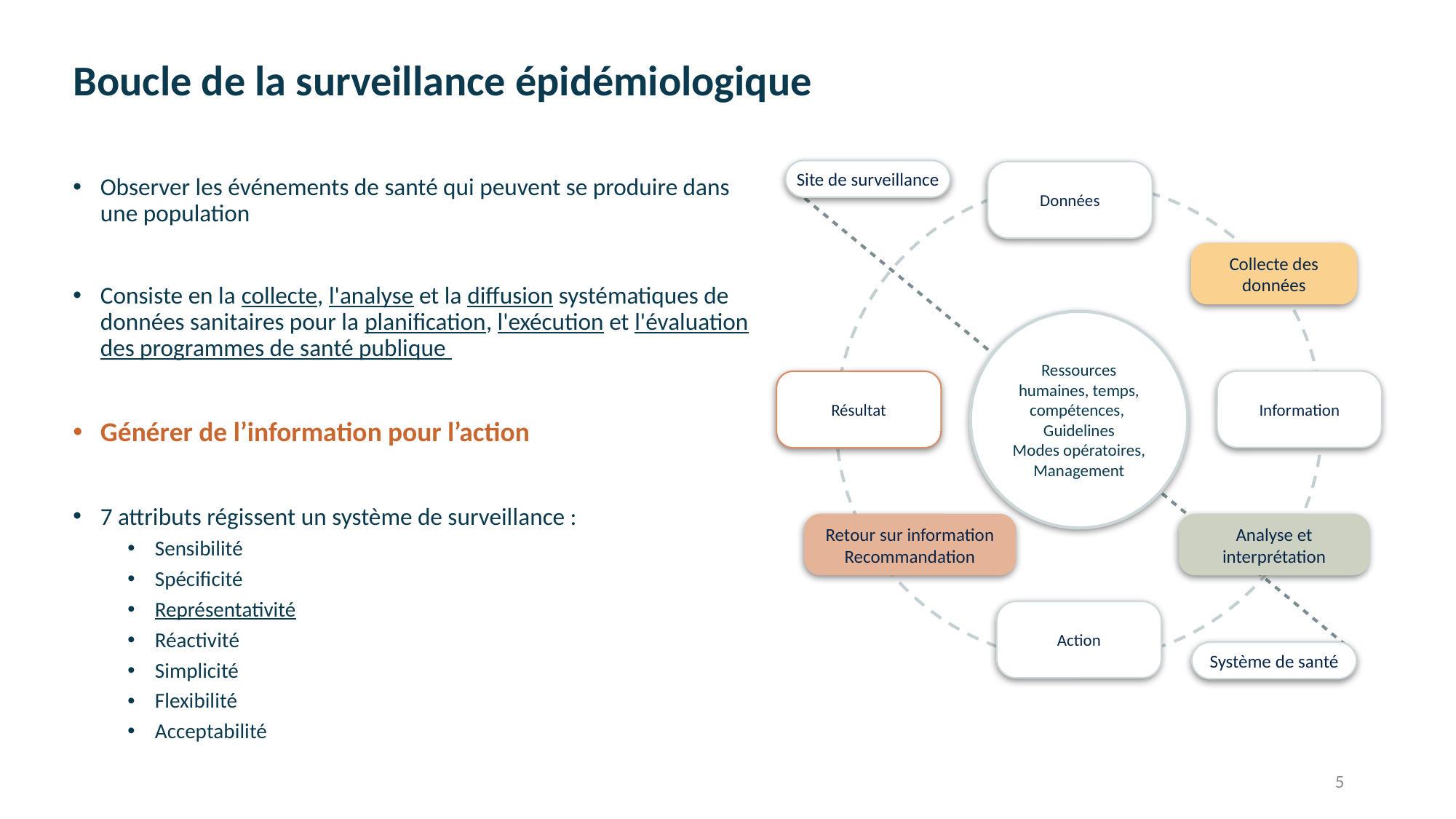

# Boucle de la surveillance épidémiologique
Site de surveillance
Données
Observer les événements de santé qui peuvent se produire dans une population

Consiste en la collecte, l'analyse et la diffusion systématiques de données sanitaires pour la planification, l'exécution et l'évaluation des programmes de santé publique

Générer de l’information pour l’action

7 attributs régissent un système de surveillance :
Sensibilité
Spécificité
Représentativité
Réactivité
Simplicité
Flexibilité
Acceptabilité

Collecte des données
Ressources humaines, temps, compétences,
Guidelines
Modes opératoires, Management
Information
Résultat
Retour sur information
Recommandation
Analyse et interprétation
Action
Système de santé
5